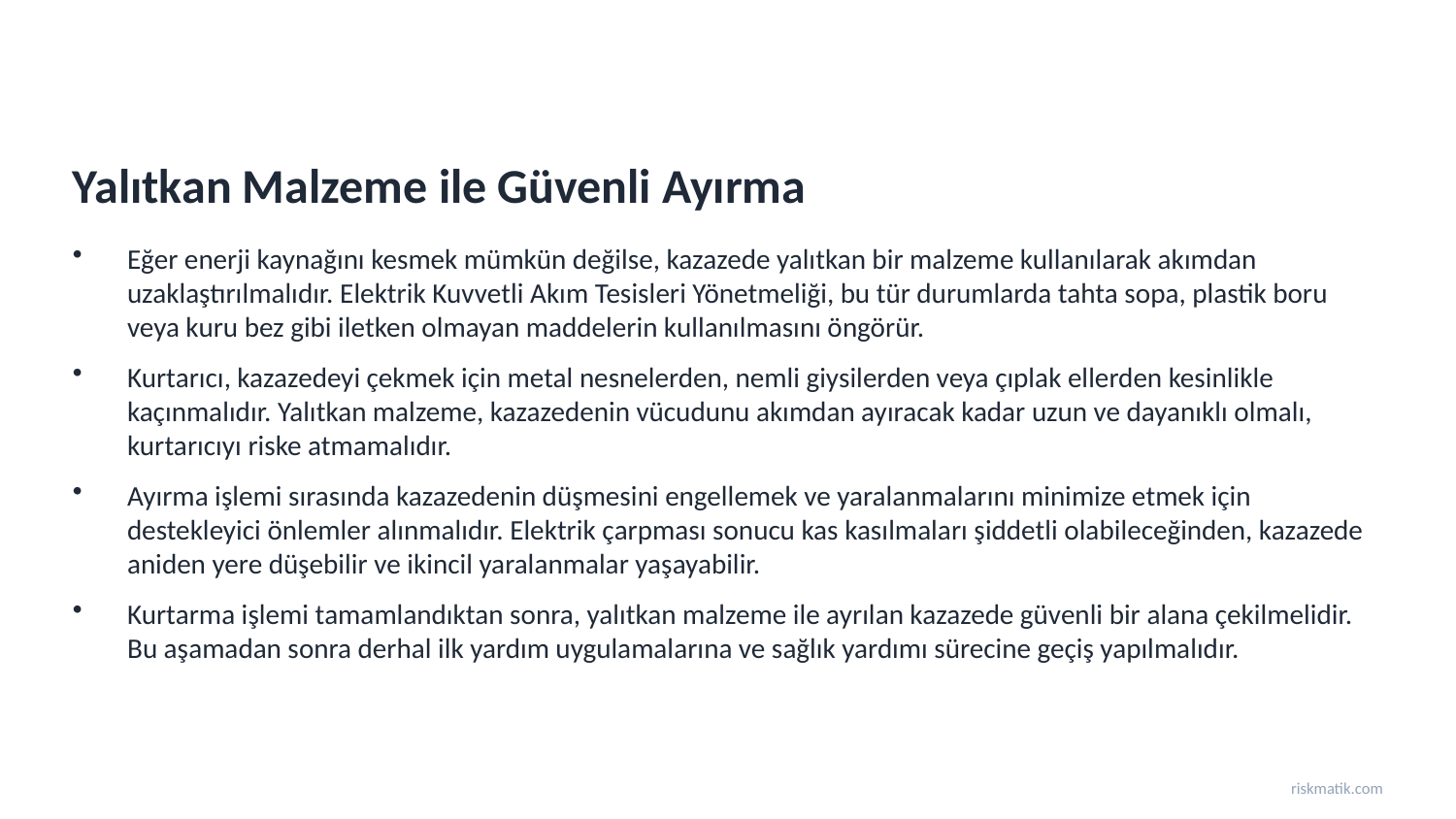

Yalıtkan Malzeme ile Güvenli Ayırma
Eğer enerji kaynağını kesmek mümkün değilse, kazazede yalıtkan bir malzeme kullanılarak akımdan uzaklaştırılmalıdır. Elektrik Kuvvetli Akım Tesisleri Yönetmeliği, bu tür durumlarda tahta sopa, plastik boru veya kuru bez gibi iletken olmayan maddelerin kullanılmasını öngörür.
Kurtarıcı, kazazedeyi çekmek için metal nesnelerden, nemli giysilerden veya çıplak ellerden kesinlikle kaçınmalıdır. Yalıtkan malzeme, kazazedenin vücudunu akımdan ayıracak kadar uzun ve dayanıklı olmalı, kurtarıcıyı riske atmamalıdır.
Ayırma işlemi sırasında kazazedenin düşmesini engellemek ve yaralanmalarını minimize etmek için destekleyici önlemler alınmalıdır. Elektrik çarpması sonucu kas kasılmaları şiddetli olabileceğinden, kazazede aniden yere düşebilir ve ikincil yaralanmalar yaşayabilir.
Kurtarma işlemi tamamlandıktan sonra, yalıtkan malzeme ile ayrılan kazazede güvenli bir alana çekilmelidir. Bu aşamadan sonra derhal ilk yardım uygulamalarına ve sağlık yardımı sürecine geçiş yapılmalıdır.
riskmatik.com